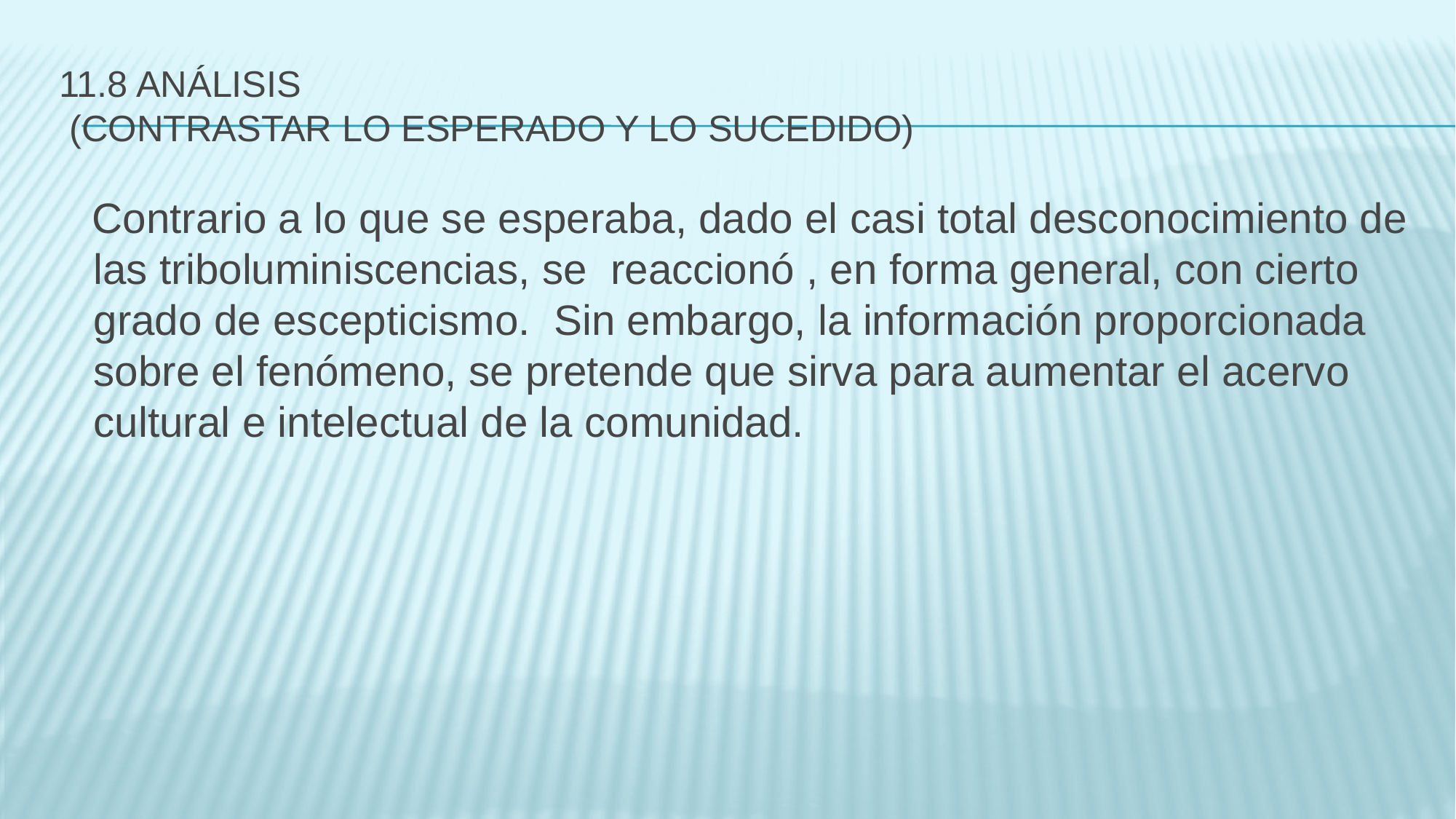

# 11.8 ANÁLISIS (CONTRASTAR LO ESPERADO Y LO SUCEDIDO)
 Contrario a lo que se esperaba, dado el casi total desconocimiento de las triboluminiscencias, se  reaccionó , en forma general, con cierto grado de escepticismo.  Sin embargo, la información proporcionada sobre el fenómeno, se pretende que sirva para aumentar el acervo cultural e intelectual de la comunidad.